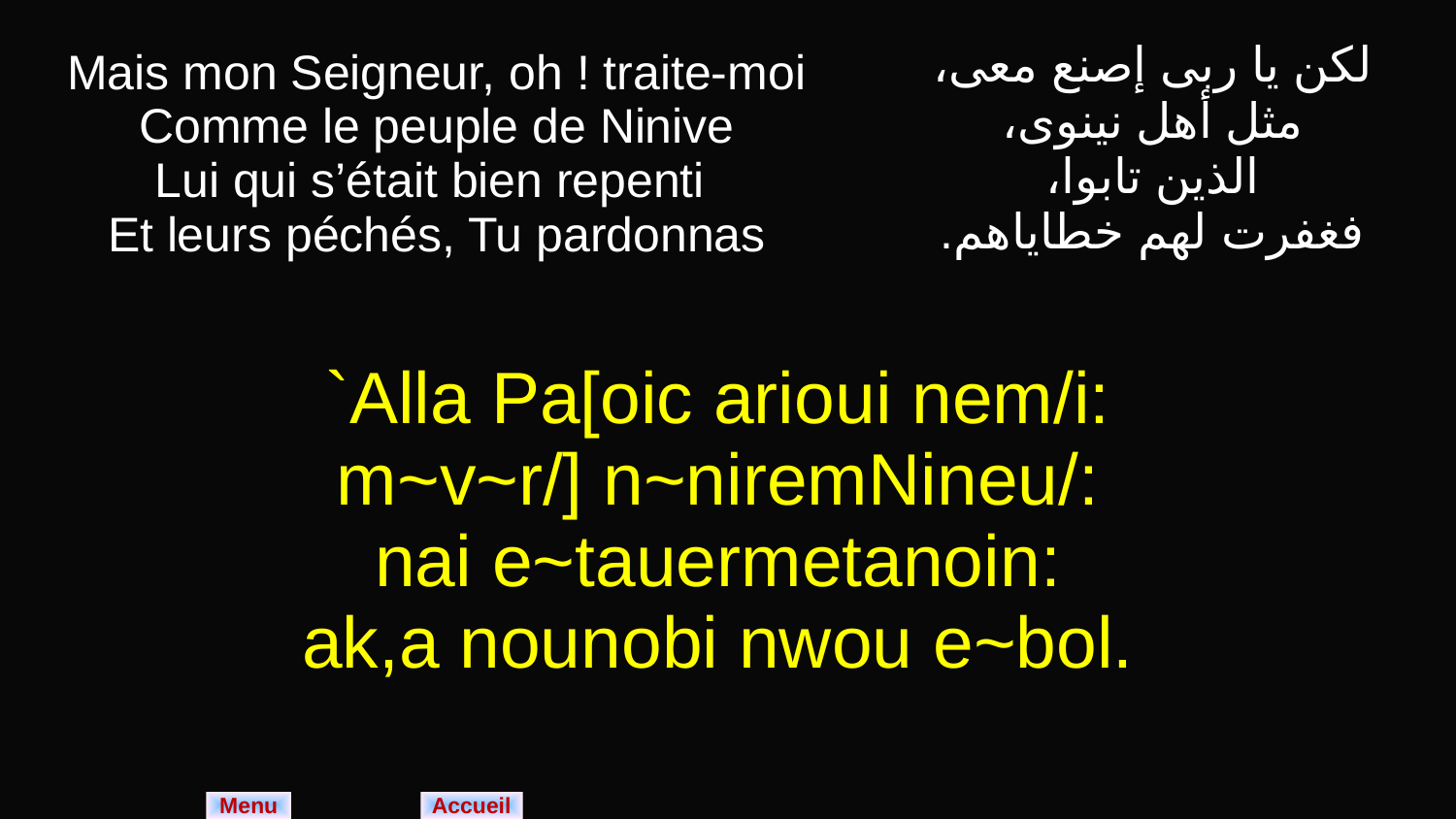

| Mais mon Seigneur, oh ! traite-moi Comme le peuple de Ninive Lui qui s’était bien repenti Et leurs péchés, Tu pardonnas | لكن يا ربى إصنع معى، مثل أهل نينوى، الذين تابوا، فغفرت لهم خطاياهم. |
| --- | --- |
| `Alla Pa[oic arioui nem/i: m~v~r/] n~niremNineu/: nai e~tauermetanoin: ak,a nounobi nwou e~bol. |  |
Menu